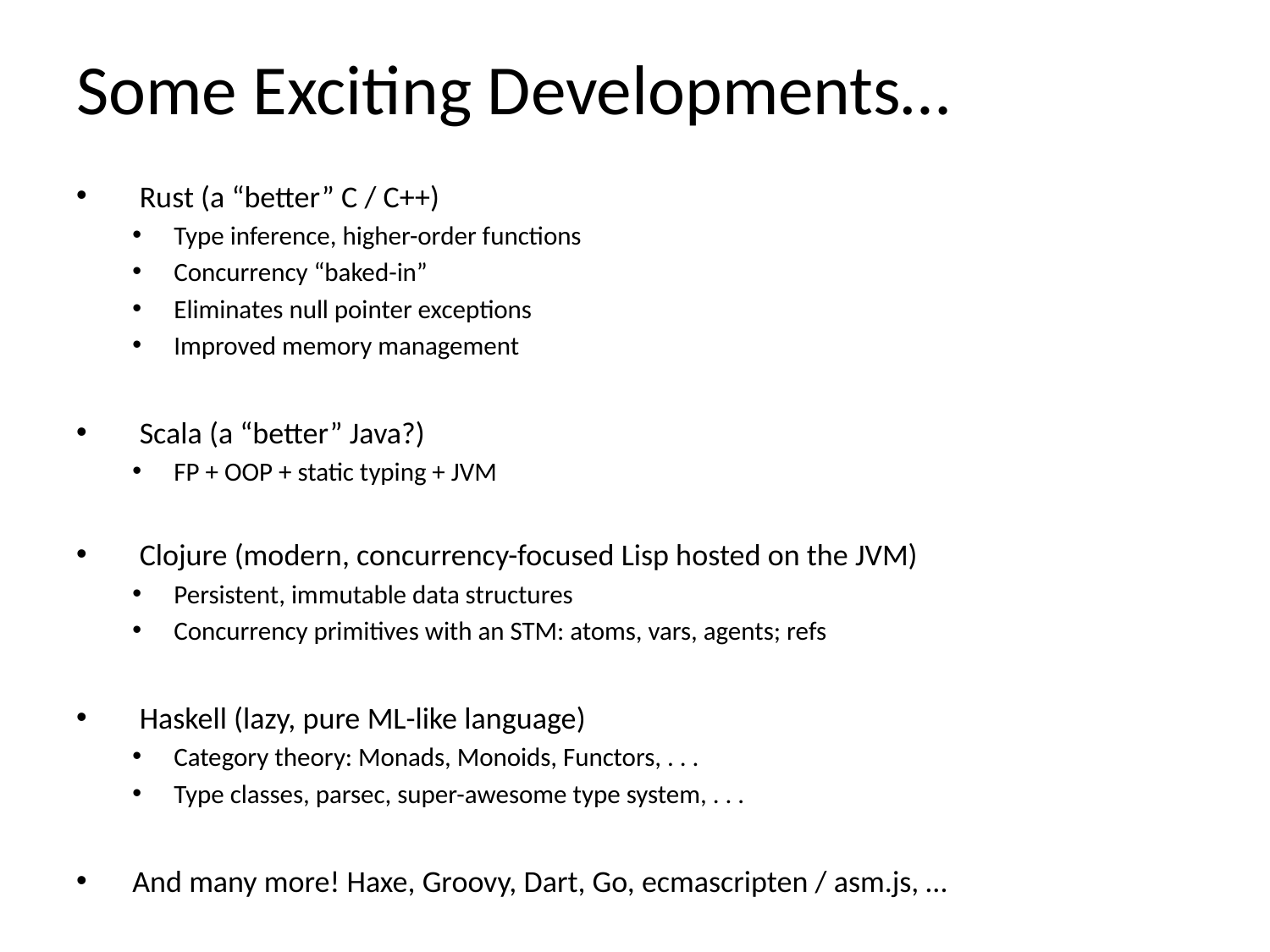

# Some Exciting Developments…
Rust (a “better” C / C++)
Type inference, higher-order functions
Concurrency “baked-in”
Eliminates null pointer exceptions
Improved memory management

Scala (a “better” Java?)
FP + OOP + static typing + JVM

Clojure (modern, concurrency-focused Lisp hosted on the JVM)
Persistent, immutable data structures
Concurrency primitives with an STM: atoms, vars, agents; refs

Haskell (lazy, pure ML-like language)
Category theory: Monads, Monoids, Functors, . . .
Type classes, parsec, super-awesome type system, . . .

And many more! Haxe, Groovy, Dart, Go, ecmascripten / asm.js, …